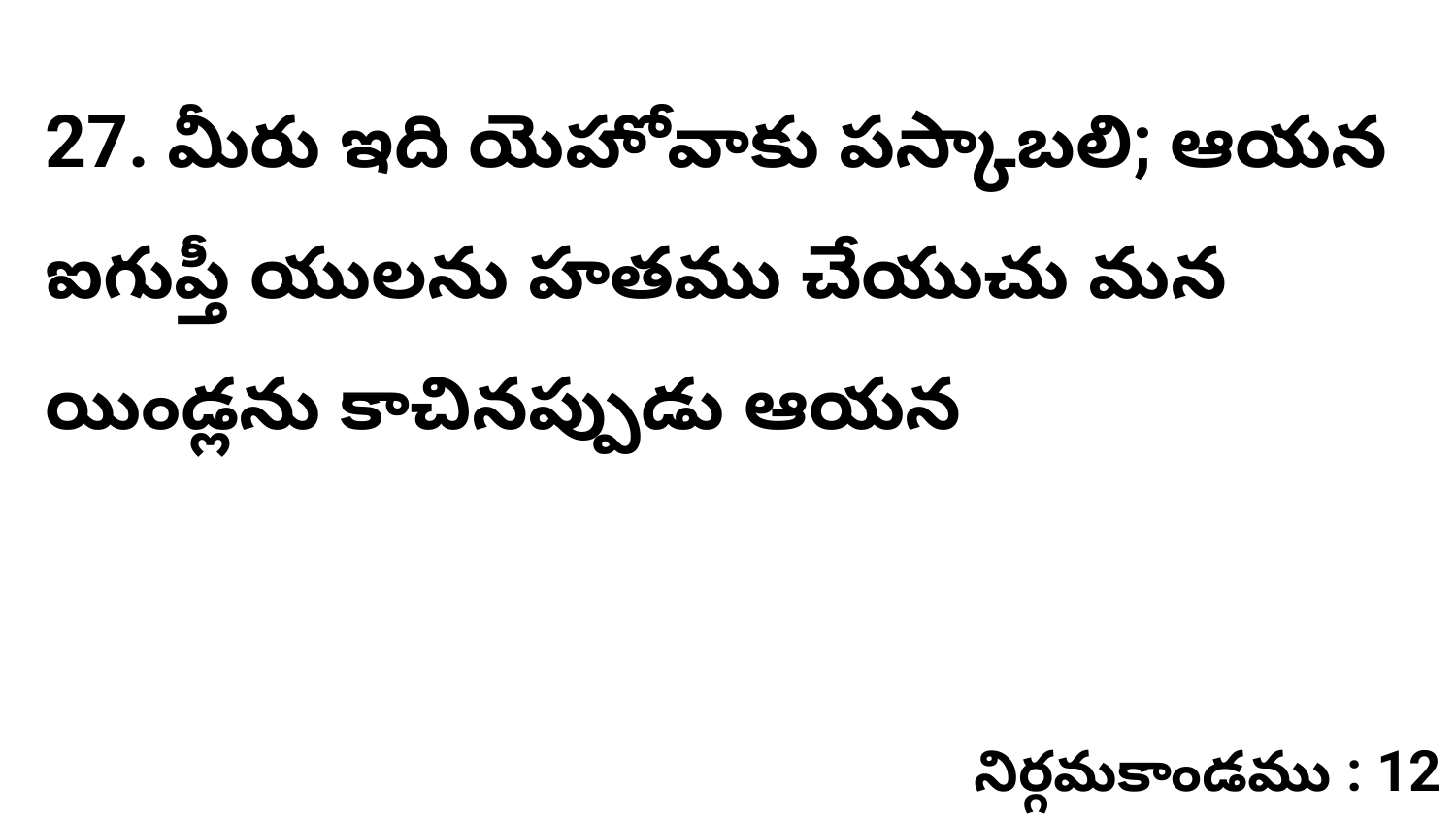

27. మీరు ఇది యెహోవాకు పస్కాబలి; ఆయన ఐగుప్తీ యులను హతము చేయుచు మన యిండ్లను కాచినప్పుడు ఆయన
నిర్గమకాండము : 12